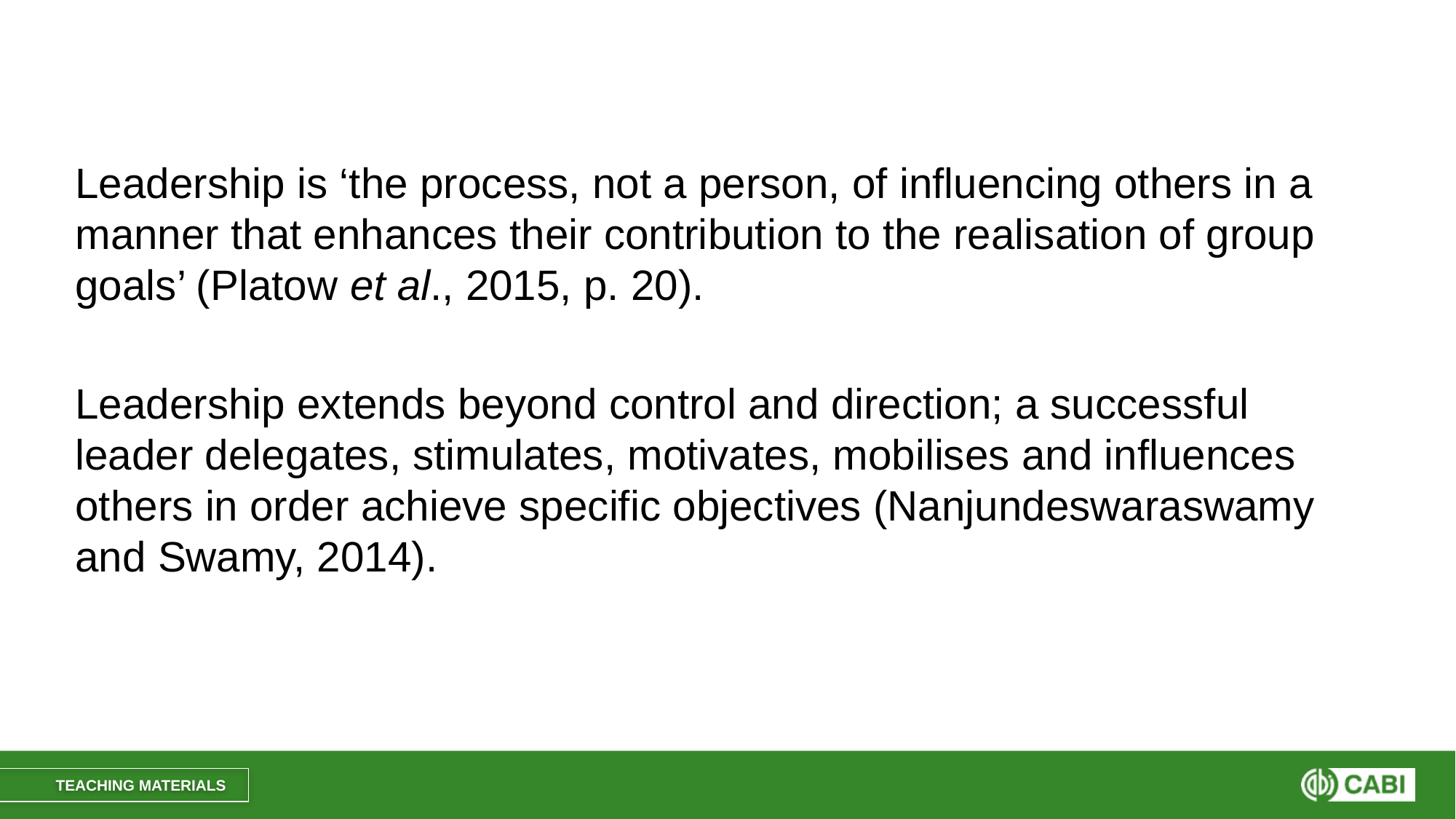

#
Leadership is ‘the process, not a person, of influencing others in a manner that enhances their contribution to the realisation of group goals’ (Platow et al., 2015, p. 20).

Leadership extends beyond control and direction; a successful leader delegates, stimulates, motivates, mobilises and influences others in order achieve specific objectives (Nanjundeswaraswamy and Swamy, 2014).